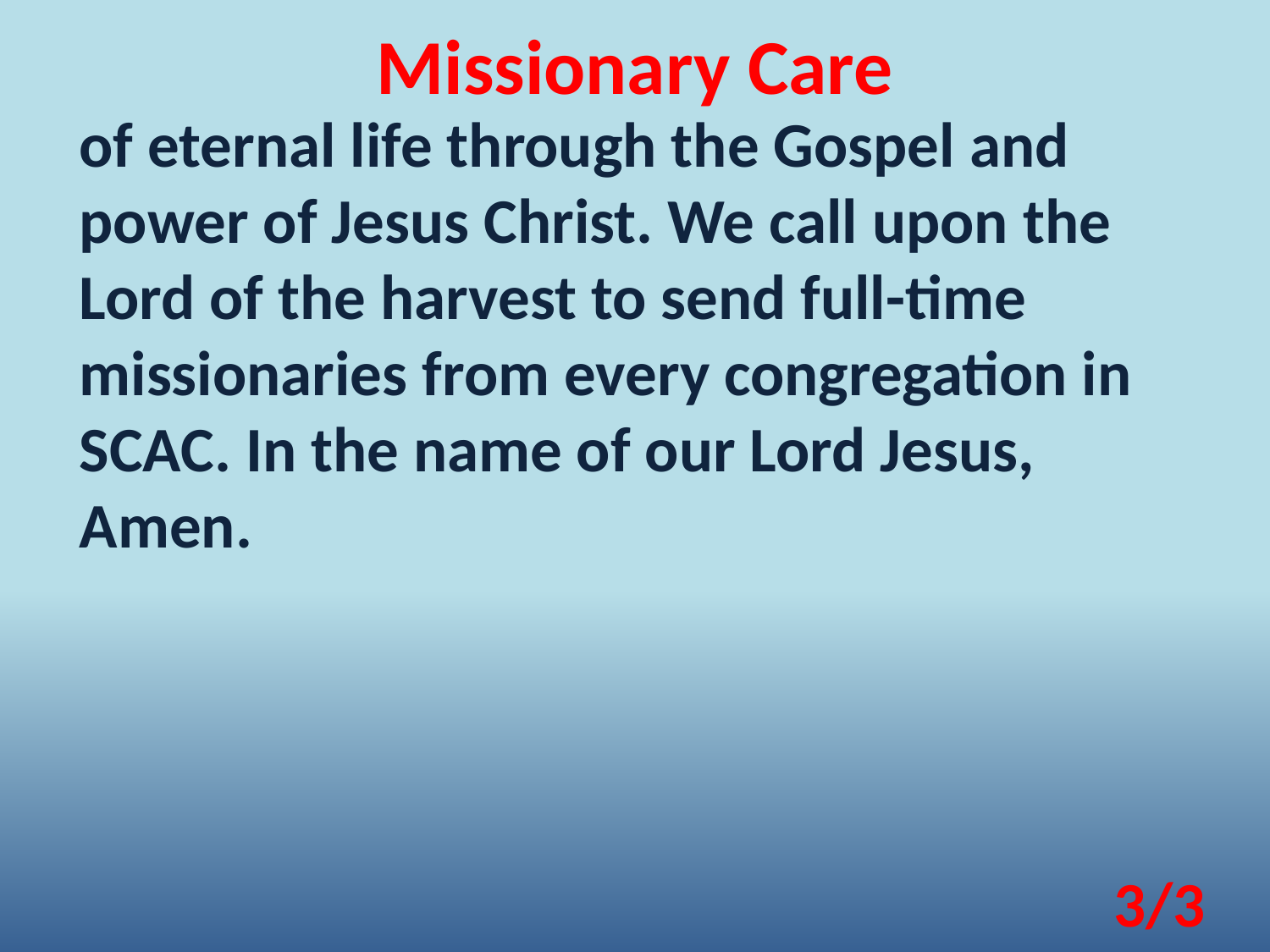

Missionary Care
of eternal life through the Gospel and power of Jesus Christ. We call upon the Lord of the harvest to send full-time missionaries from every congregation in SCAC. In the name of our Lord Jesus, Amen.
3/3